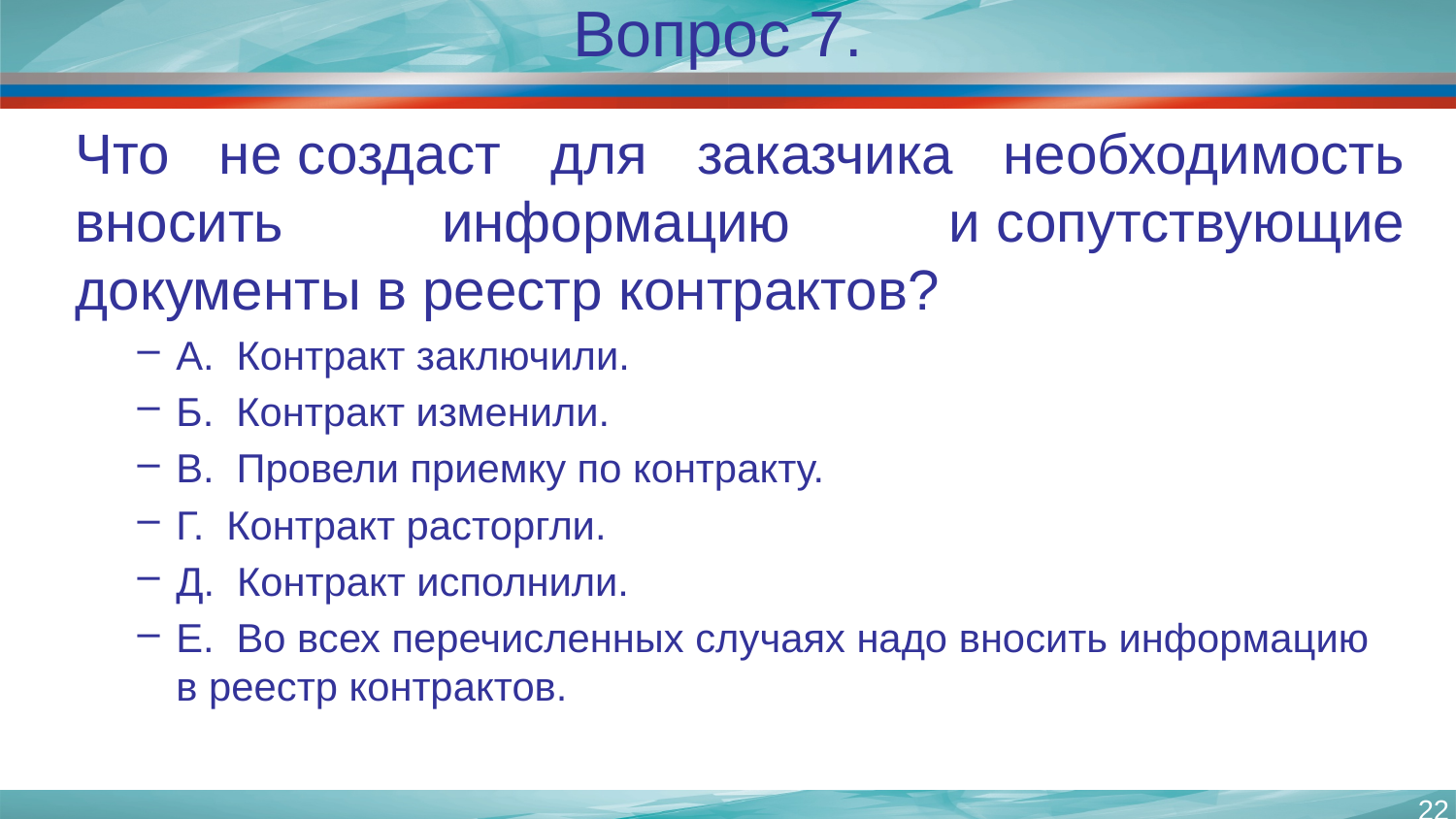

# Вопрос 7.
Что не создаст для заказчика необходимость вносить информацию и сопутствующие документы в реестр контрактов?
А.  Контракт заключили.
Б.  Контракт изменили.
В.  Провели приемку по контракту.
Г.  Контракт расторгли.
Д.  Контракт исполнили.
Е.  Во всех перечисленных случаях надо вносить информацию в реестр контрактов.
22